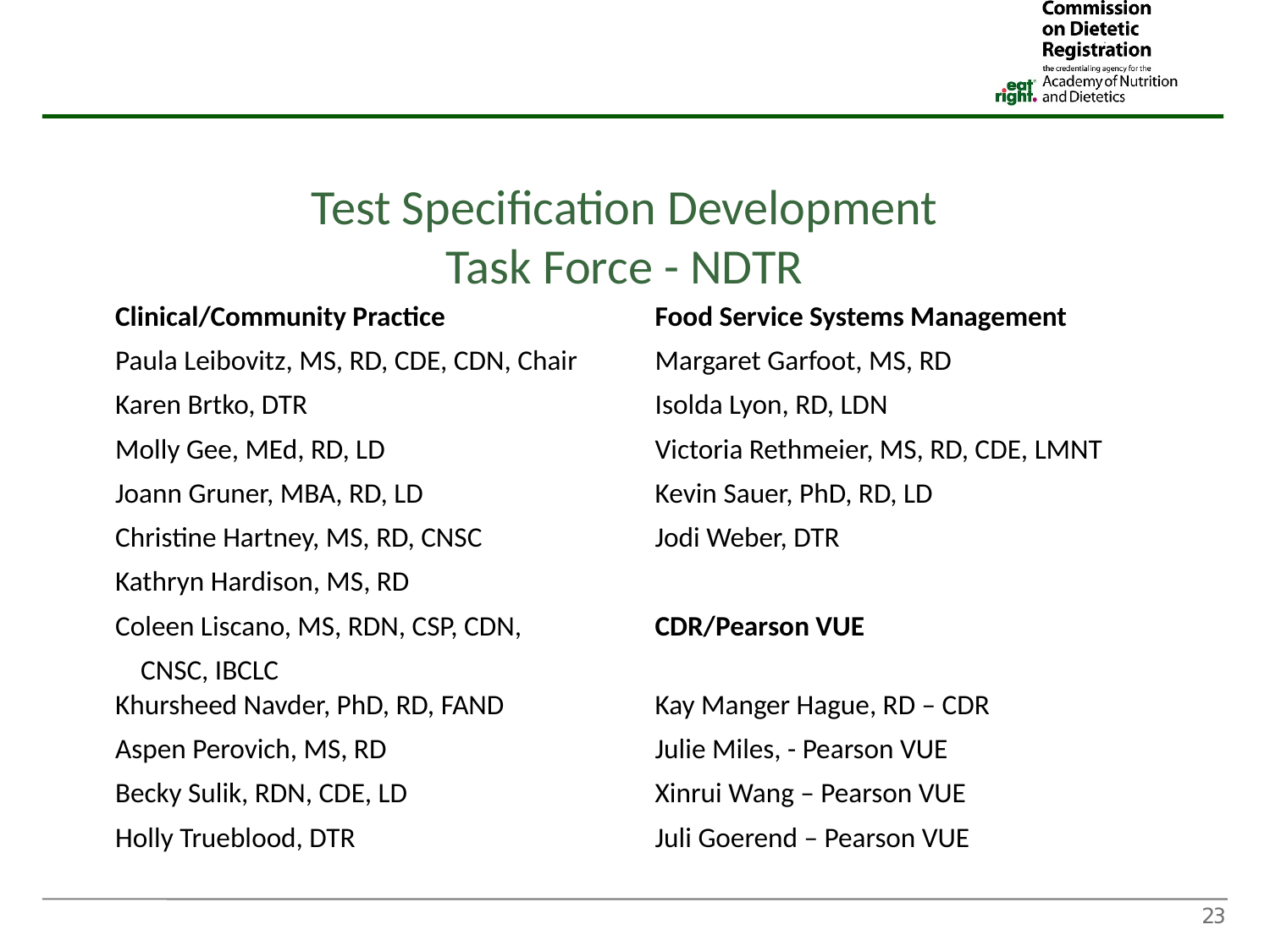

Test Specification Development
Task Force - NDTR
| Clinical/Community Practice | Food Service Systems Management |
| --- | --- |
| Paula Leibovitz, MS, RD, CDE, CDN, Chair | Margaret Garfoot, MS, RD |
| Karen Brtko, DTR | Isolda Lyon, RD, LDN |
| Molly Gee, MEd, RD, LD | Victoria Rethmeier, MS, RD, CDE, LMNT |
| Joann Gruner, MBA, RD, LD | Kevin Sauer, PhD, RD, LD |
| Christine Hartney, MS, RD, CNSC | Jodi Weber, DTR |
| Kathryn Hardison, MS, RD |  |
| Coleen Liscano, MS, RDN, CSP, CDN, CNSC, IBCLC | CDR/Pearson VUE |
| Khursheed Navder, PhD, RD, FAND | Kay Manger Hague, RD – CDR |
| Aspen Perovich, MS, RD | Julie Miles, - Pearson VUE |
| Becky Sulik, RDN, CDE, LD | Xinrui Wang – Pearson VUE |
| Holly Trueblood, DTR | Juli Goerend – Pearson VUE |
23